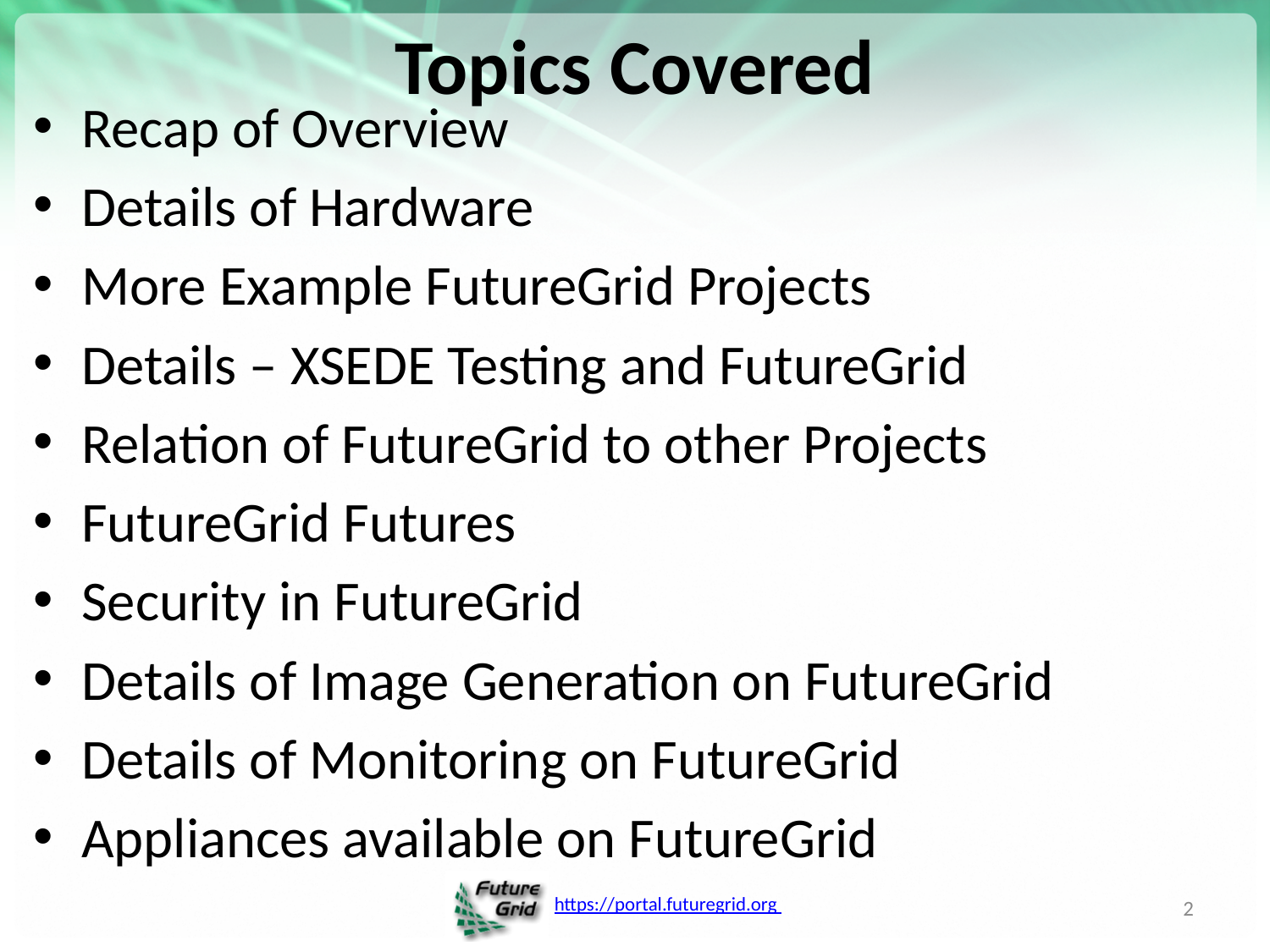

# Topics Covered
Recap of Overview
Details of Hardware
More Example FutureGrid Projects
Details – XSEDE Testing and FutureGrid
Relation of FutureGrid to other Projects
FutureGrid Futures
Security in FutureGrid
Details of Image Generation on FutureGrid
Details of Monitoring on FutureGrid
Appliances available on FutureGrid

2